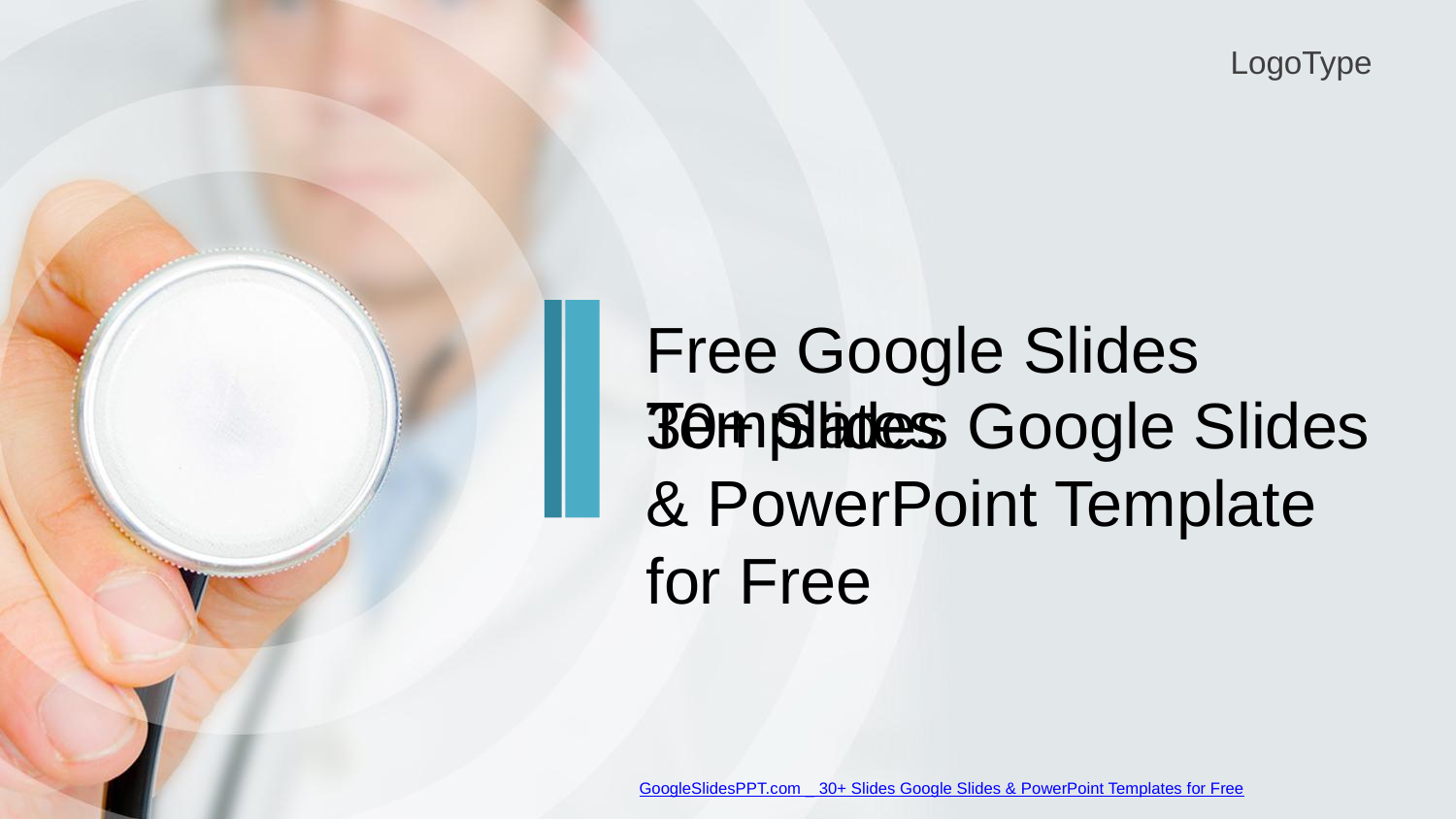

LogoType

# Free Google Slides
Templates
30+ Slides Google Slides & PowerPoint Template for Free
GoogleSlidesPPT.com _ 30+ Slides Google Slides & PowerPoint Templates for Free